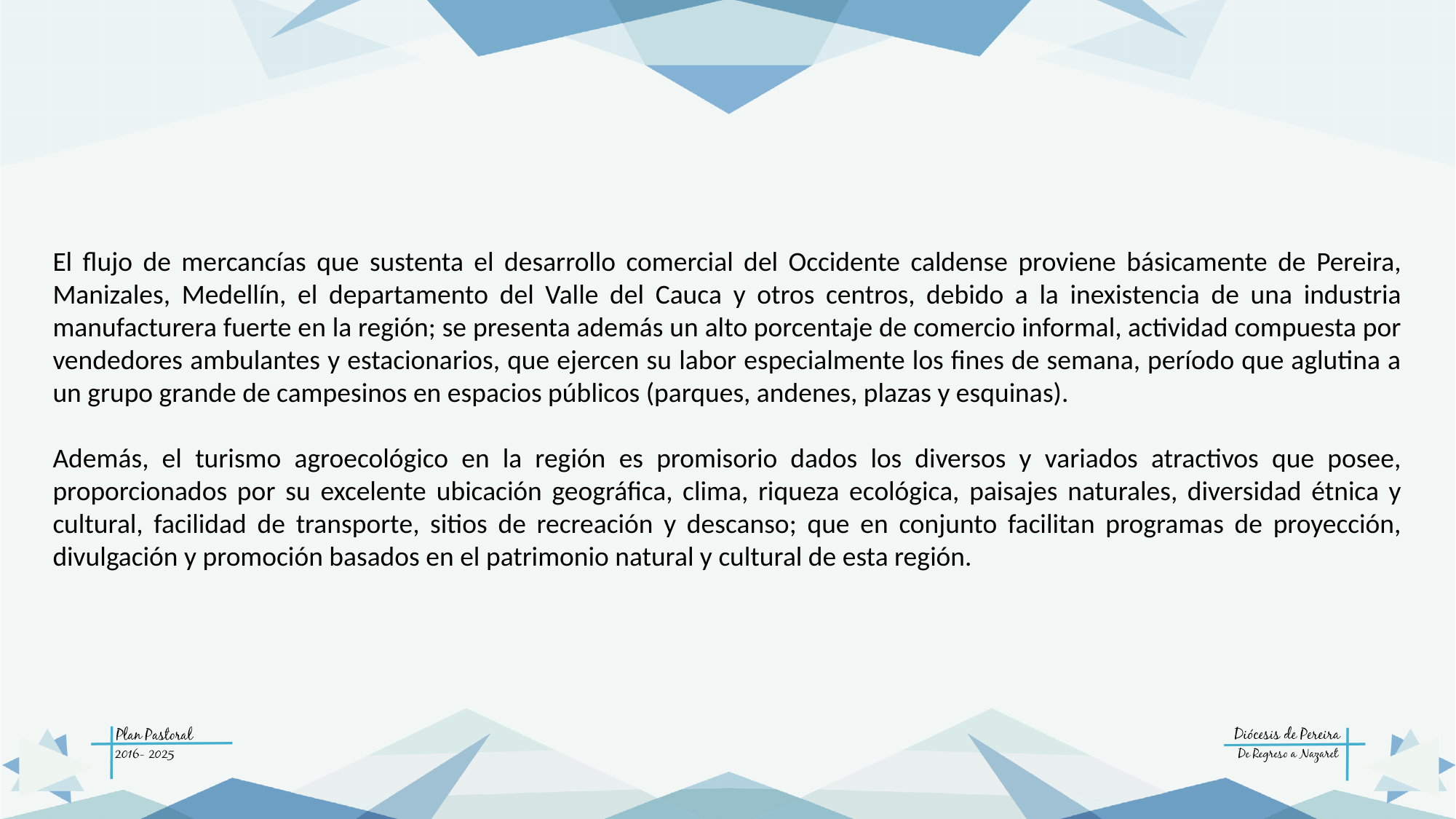

El flujo de mercancías que sustenta el desarrollo comercial del Occidente caldense proviene básicamente de Pereira, Manizales, Medellín, el departamento del Valle del Cauca y otros centros, debido a la inexistencia de una industria manufacturera fuerte en la región; se presenta además un alto porcentaje de comercio informal, actividad compuesta por vendedores ambulantes y estacionarios, que ejercen su labor especialmente los fines de semana, período que aglutina a un grupo grande de campesinos en espacios públicos (parques, andenes, plazas y esquinas).

Además, el turismo agroecológico en la región es promisorio dados los diversos y variados atractivos que posee, proporcionados por su excelente ubicación geográfica, clima, riqueza ecológica, paisajes naturales, diversidad étnica y cultural, facilidad de transporte, sitios de recreación y descanso; que en conjunto facilitan programas de proyección, divulgación y promoción basados en el patrimonio natural y cultural de esta región.